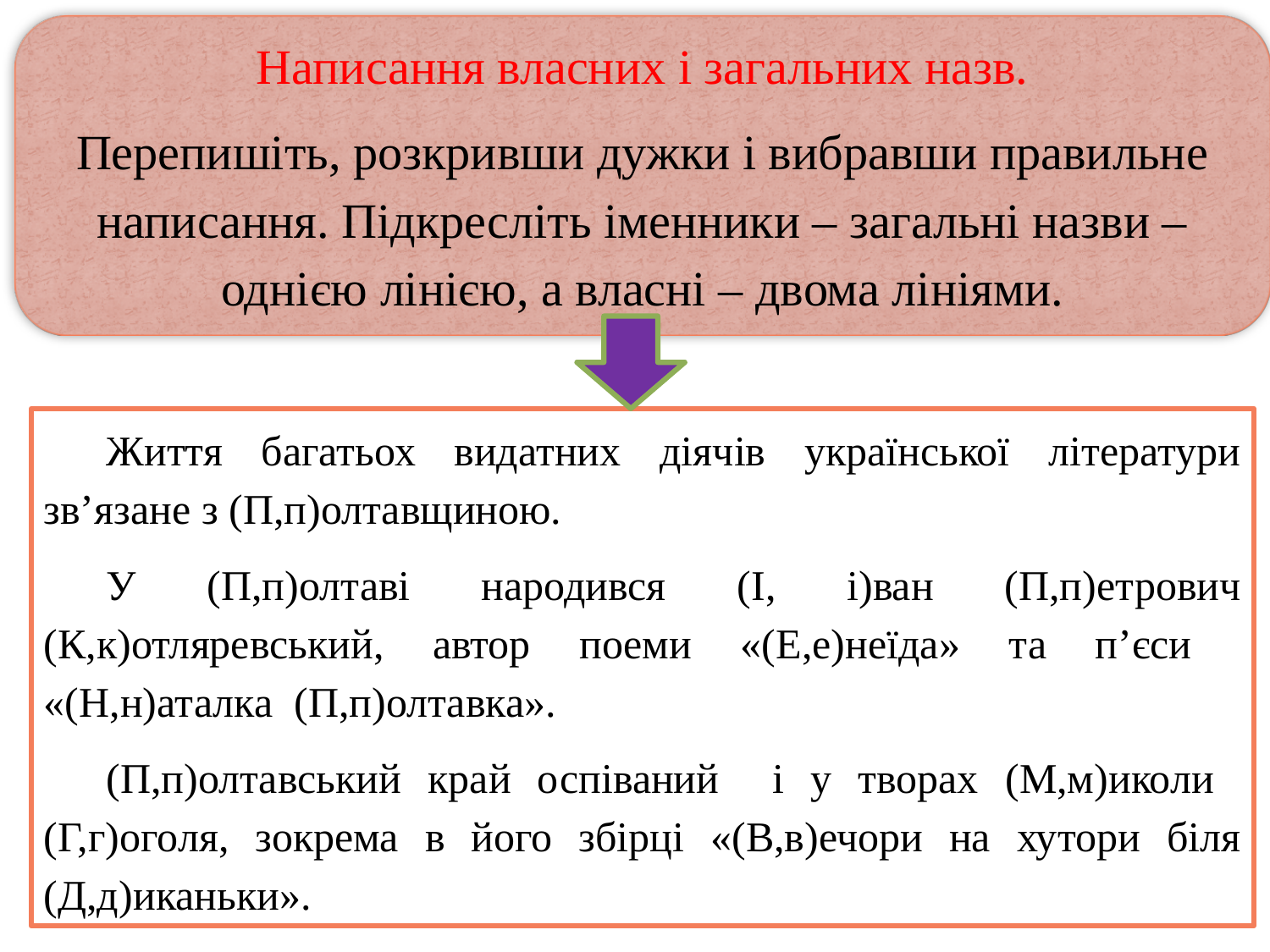

Написання власних і загальних назв.
Перепишіть, розкривши дужки і вибравши правильне написання. Підкресліть іменники – загальні назви – однією лінією, а власні – двома лініями.

Життя багатьох видатних діячів української літератури зв’язане з (П,п)олтавщиною.
У (П,п)олтаві народився (І, і)ван (П,п)етрович (К,к)отляревський, автор поеми «(Е,е)неїда» та п’єси  «(Н,н)аталка  (П,п)олтавка».
(П,п)олтавський край оспіваний  і у творах (М,м)иколи  (Г,г)оголя, зокрема в його збірці «(В,в)ечори на хутори біля (Д,д)иканьки».